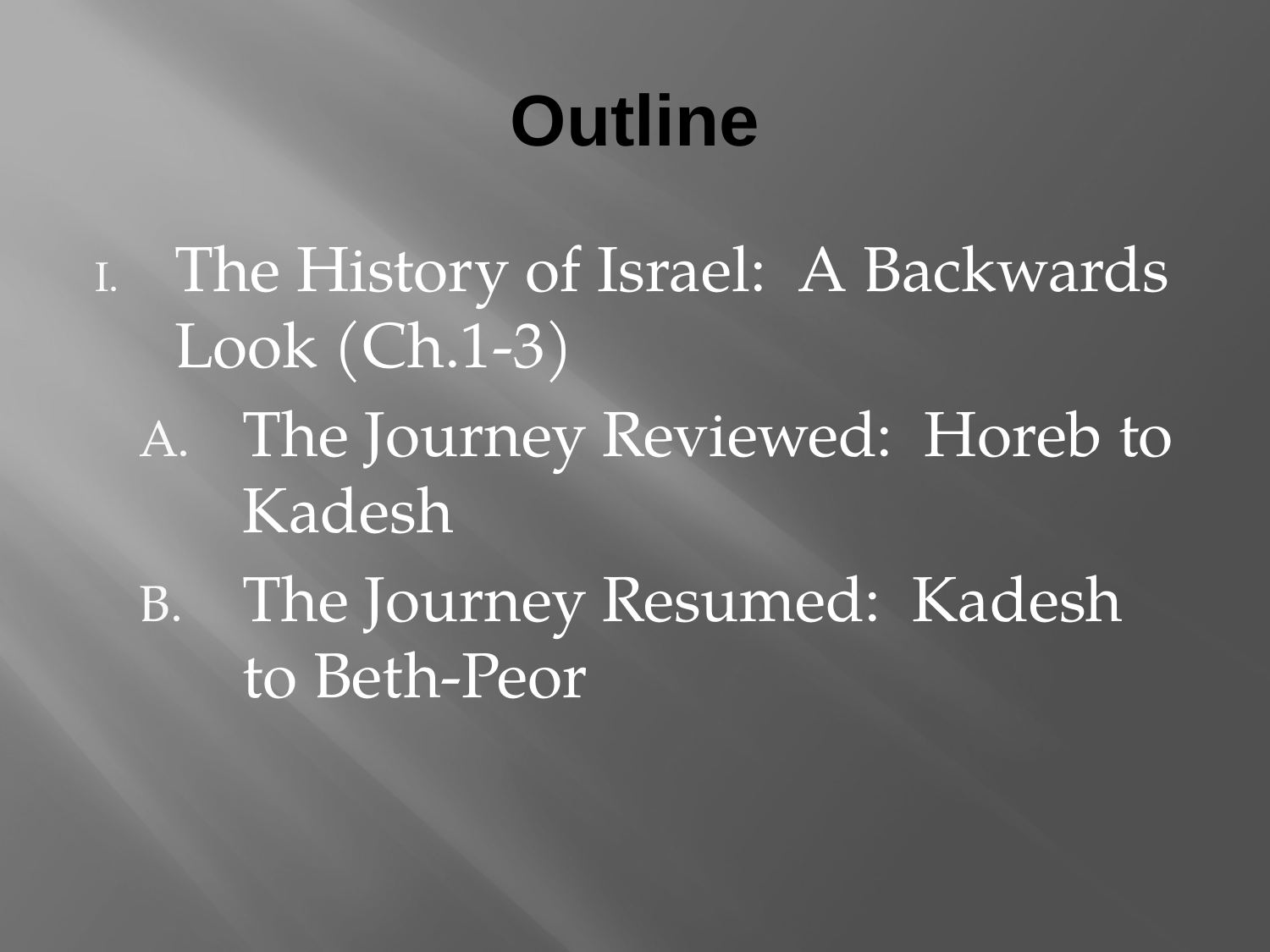

# Outline
The History of Israel:  A Backwards Look (Ch.1-3)
The Journey Reviewed:  Horeb to Kadesh
The Journey Resumed:  Kadesh to Beth-Peor